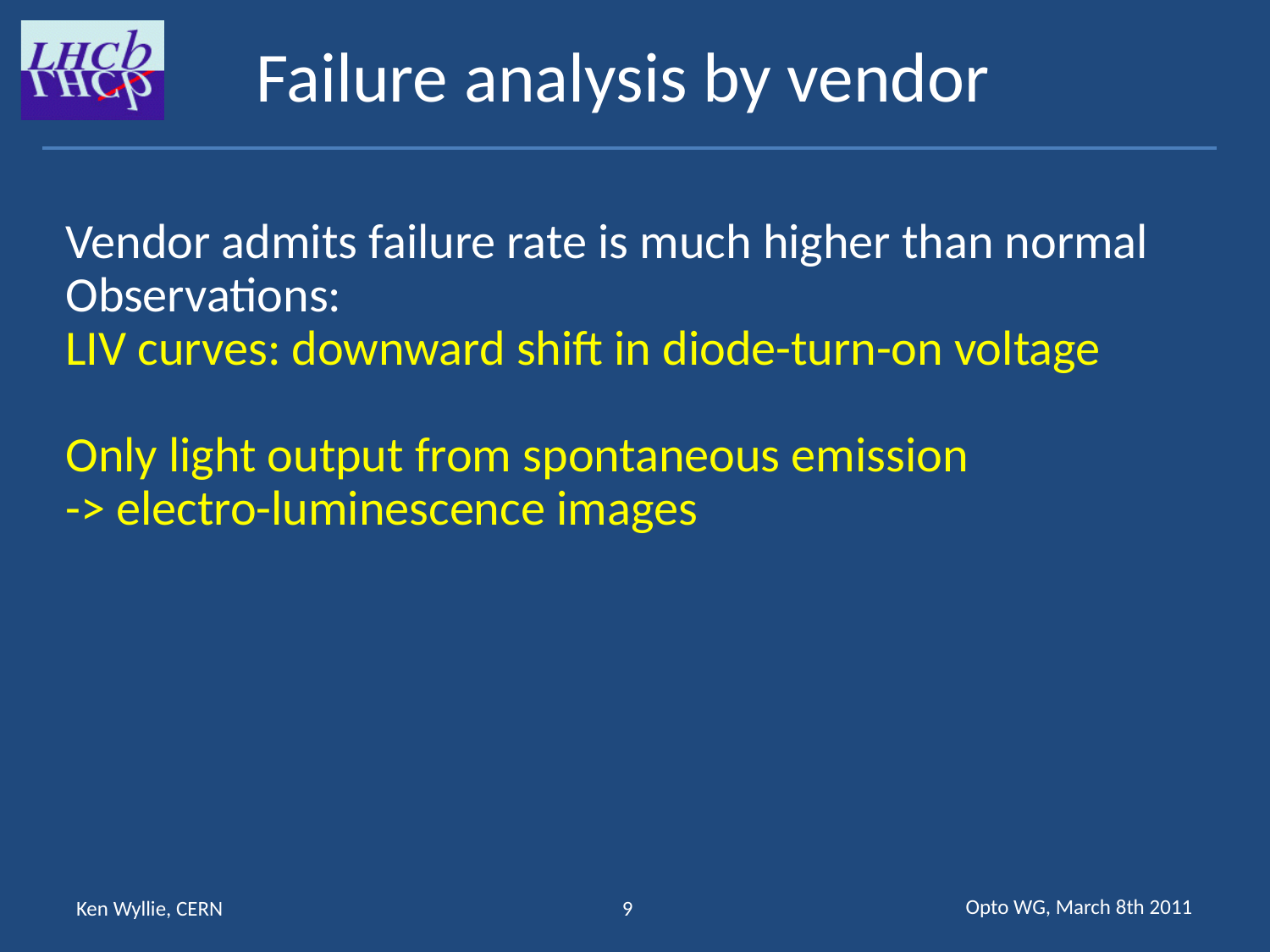

Failure analysis by vendor
Vendor admits failure rate is much higher than normal
Observations:
LIV curves: downward shift in diode-turn-on voltage

Only light output from spontaneous emission
-> electro-luminescence images
Opto WG, March 8th 2011
Ken Wyllie, CERN
9